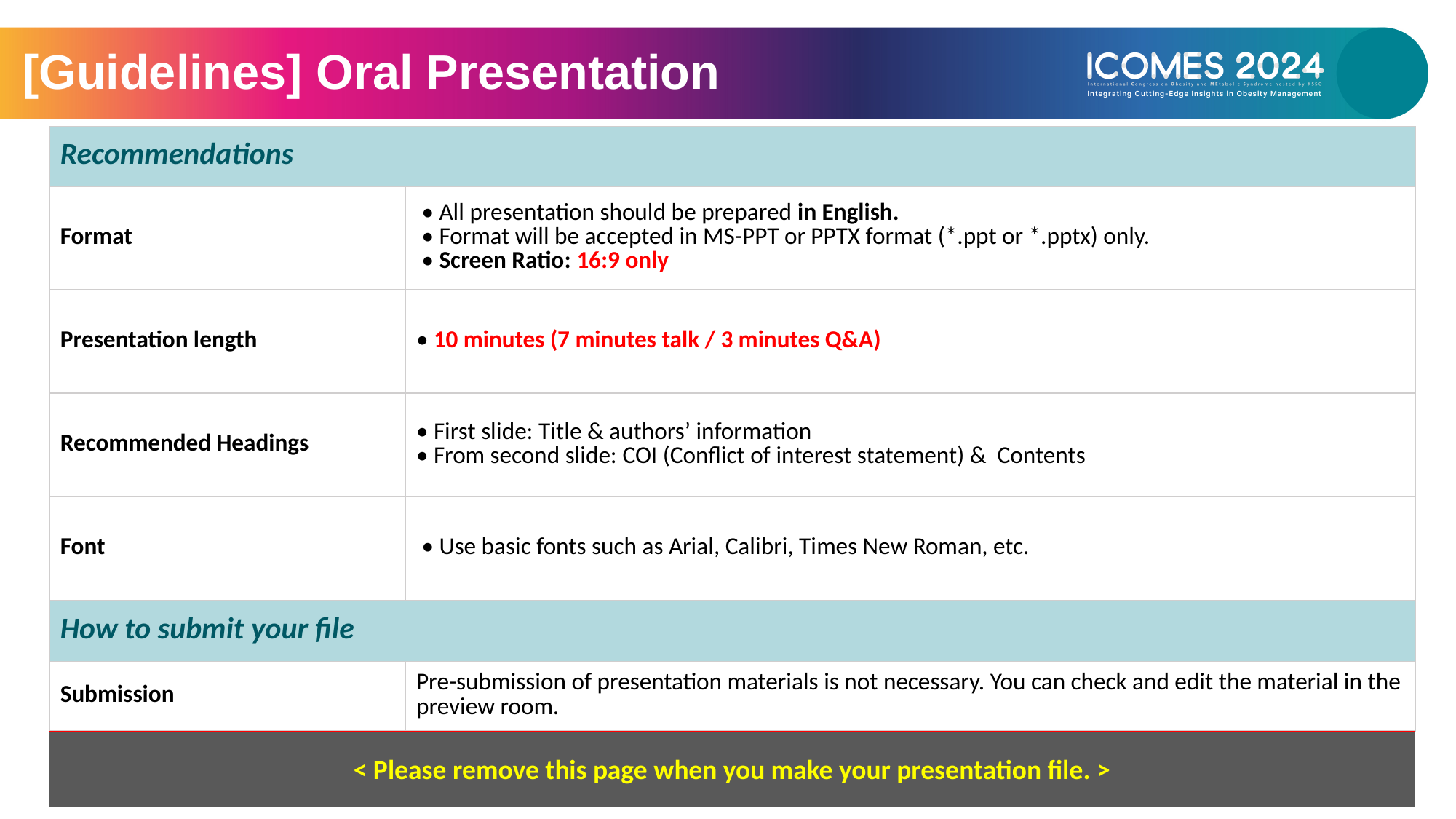

[Guidelines] Oral Presentation
| Recommendations |  |
| --- | --- |
| Format | • All presentation should be prepared in English. • Format will be accepted in MS-PPT or PPTX format (\*.ppt or \*.pptx) only. • Screen Ratio: 16:9 only |
| Presentation length | • 10 minutes (7 minutes talk / 3 minutes Q&A) |
| Recommended Headings | • First slide: Title & authors’ information • From second slide: COI (Conflict of interest statement) & Contents |
| Font | • Use basic fonts such as Arial, Calibri, Times New Roman, etc. |
| How to submit your file |  |
| Submission | Pre-submission of presentation materials is not necessary. You can check and edit the material in the preview room. |

< Please remove this page when you make your presentation file. >